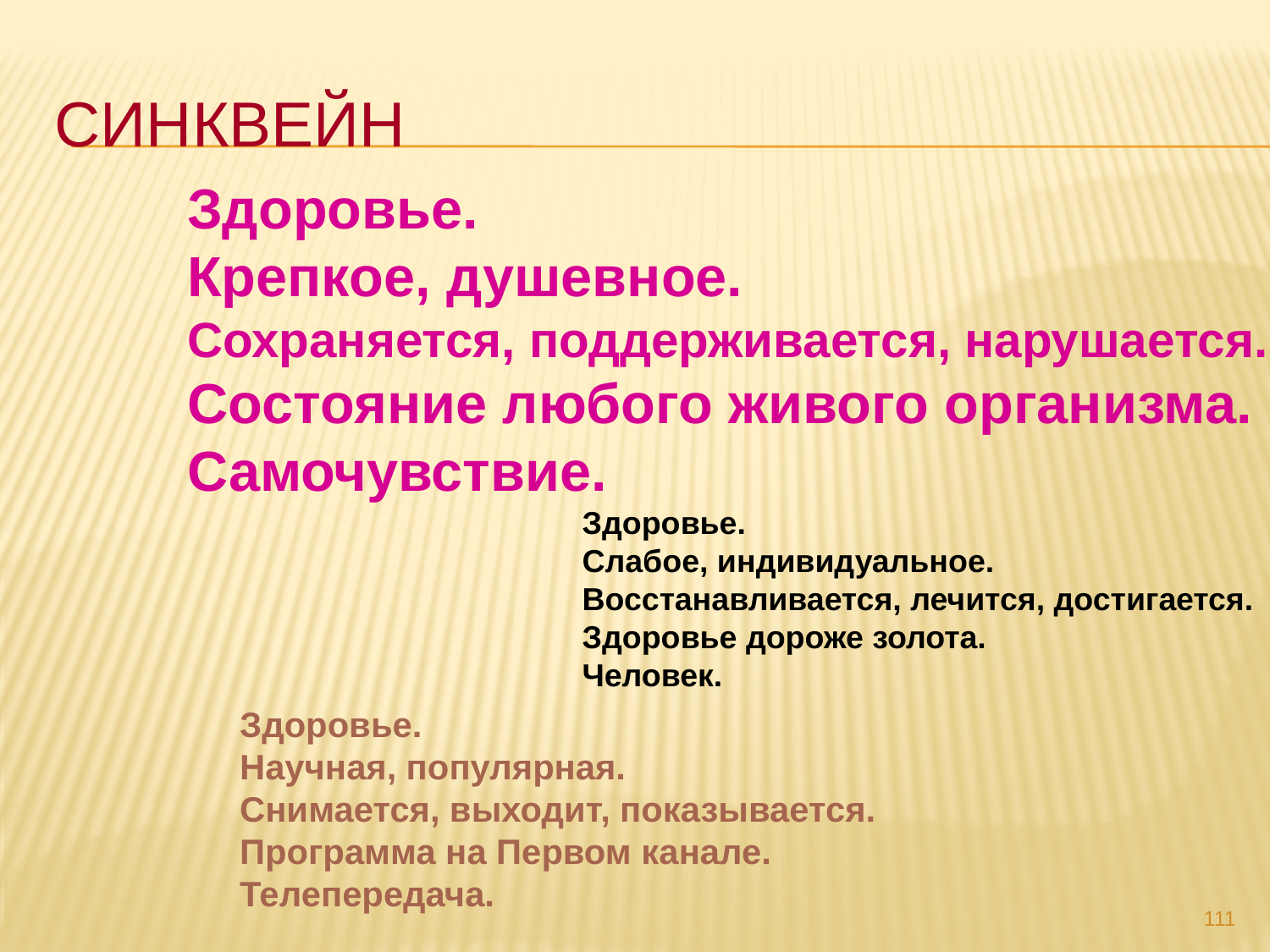

# СИНКВЕЙН
Здоровье.
Крепкое, душевное.
Сохраняется, поддерживается, нарушается.
Состояние любого живого организма.
Самочувствие.
Здоровье.
Слабое, индивидуальное.
Восстанавливается, лечится, достигается.
Здоровье дороже золота.
Человек.
Здоровье.
Научная, популярная.
Снимается, выходит, показывается.
Программа на Первом канале.
Телепередача.
111